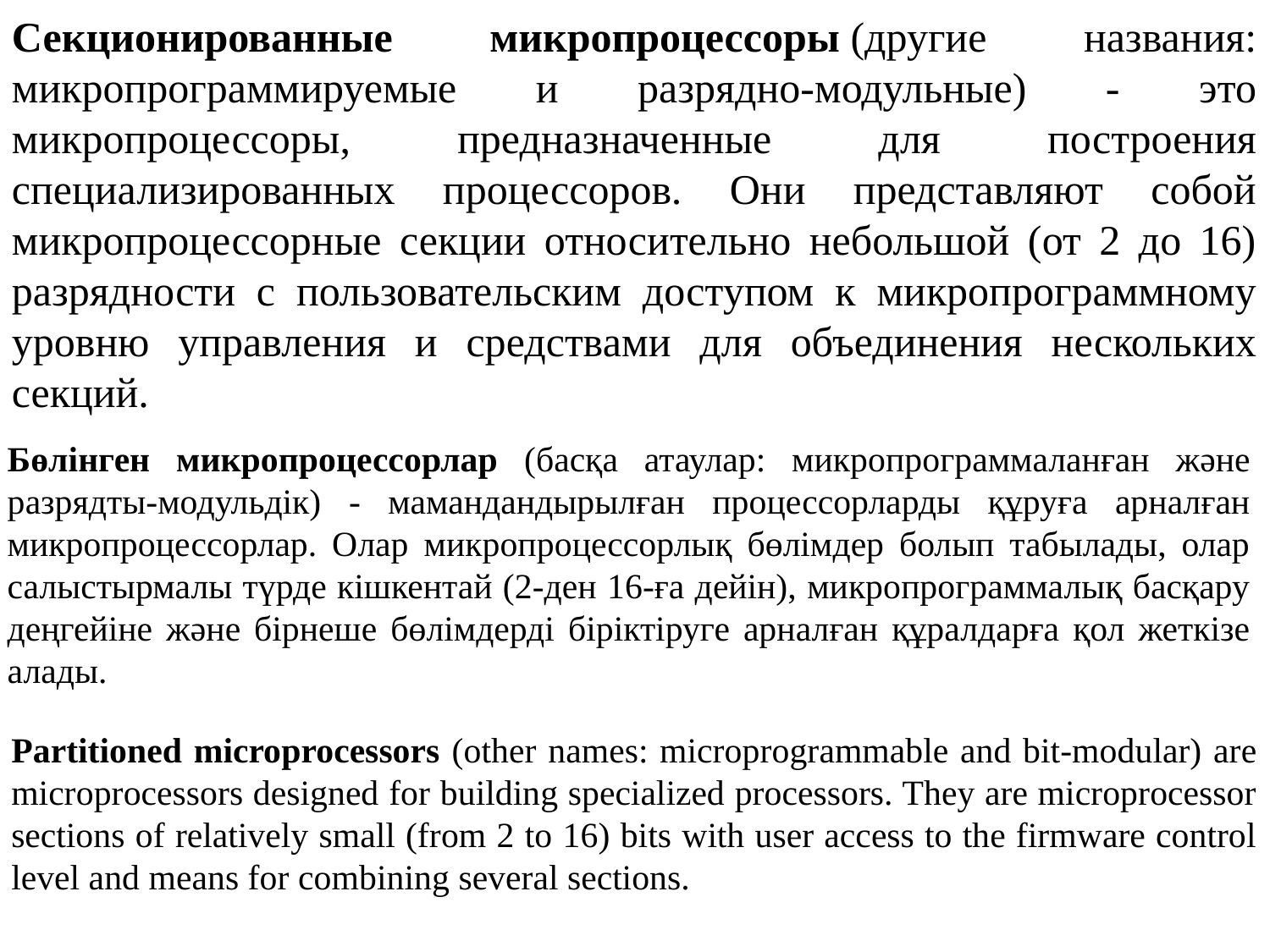

Секционированные микропроцессоры (другие названия: микропрограммируемые и разрядно-модульные) - это микропроцессоры, предназначенные для построения специализированных процессоров. Они представляют собой микропроцессорные секции относительно небольшой (от 2 до 16) разрядности с пользовательским доступом к микропрограммному уровню управления и средствами для объединения нескольких секций.
Бөлінген микропроцессорлар (басқа атаулар: микропрограммаланған және разрядты-модульдік) - мамандандырылған процессорларды құруға арналған микропроцессорлар. Олар микропроцессорлық бөлімдер болып табылады, олар салыстырмалы түрде кішкентай (2-ден 16-ға дейін), микропрограммалық басқару деңгейіне және бірнеше бөлімдерді біріктіруге арналған құралдарға қол жеткізе алады.
Partitioned microprocessors (other names: microprogrammable and bit-modular) are microprocessors designed for building specialized processors. They are microprocessor sections of relatively small (from 2 to 16) bits with user access to the firmware control level and means for combining several sections.